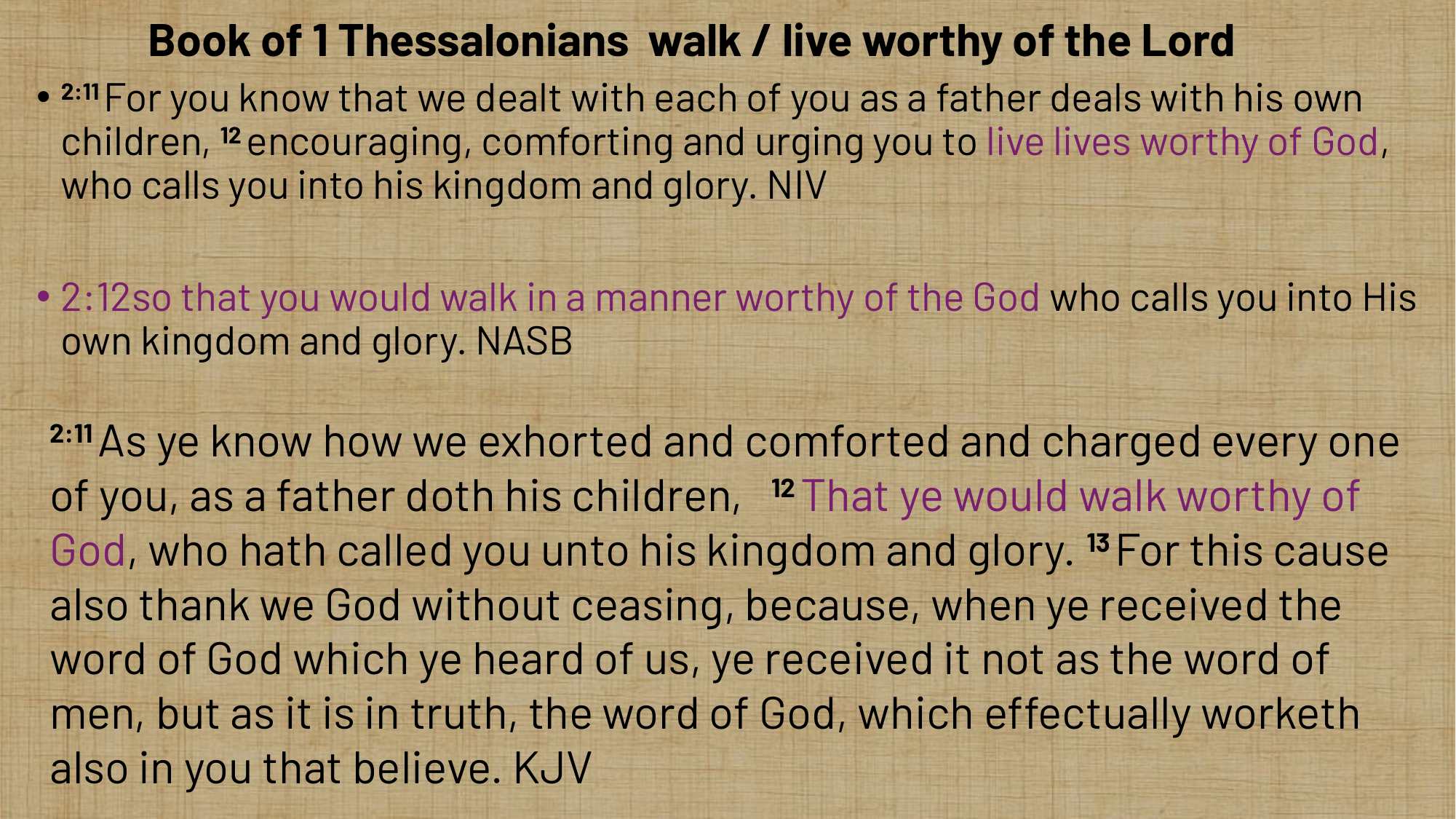

# Book of 1 Thessalonians  walk / live worthy of the Lord
2:11 For you know that we dealt with each of you as a father deals with his own children, 12 encouraging, comforting and urging you to live lives worthy of God, who calls you into his kingdom and glory. NIV

2:12so that you would walk in a manner worthy of the God who calls you into His own kingdom and glory. NASB

2:11 As ye know how we exhorted and comforted and charged every one of you, as a father doth his children,   12 That ye would walk worthy of God, who hath called you unto his kingdom and glory. 13 For this cause also thank we God without ceasing, because, when ye received the word of God which ye heard of us, ye received it not as the word of men, but as it is in truth, the word of God, which effectually worketh also in you that believe. KJV